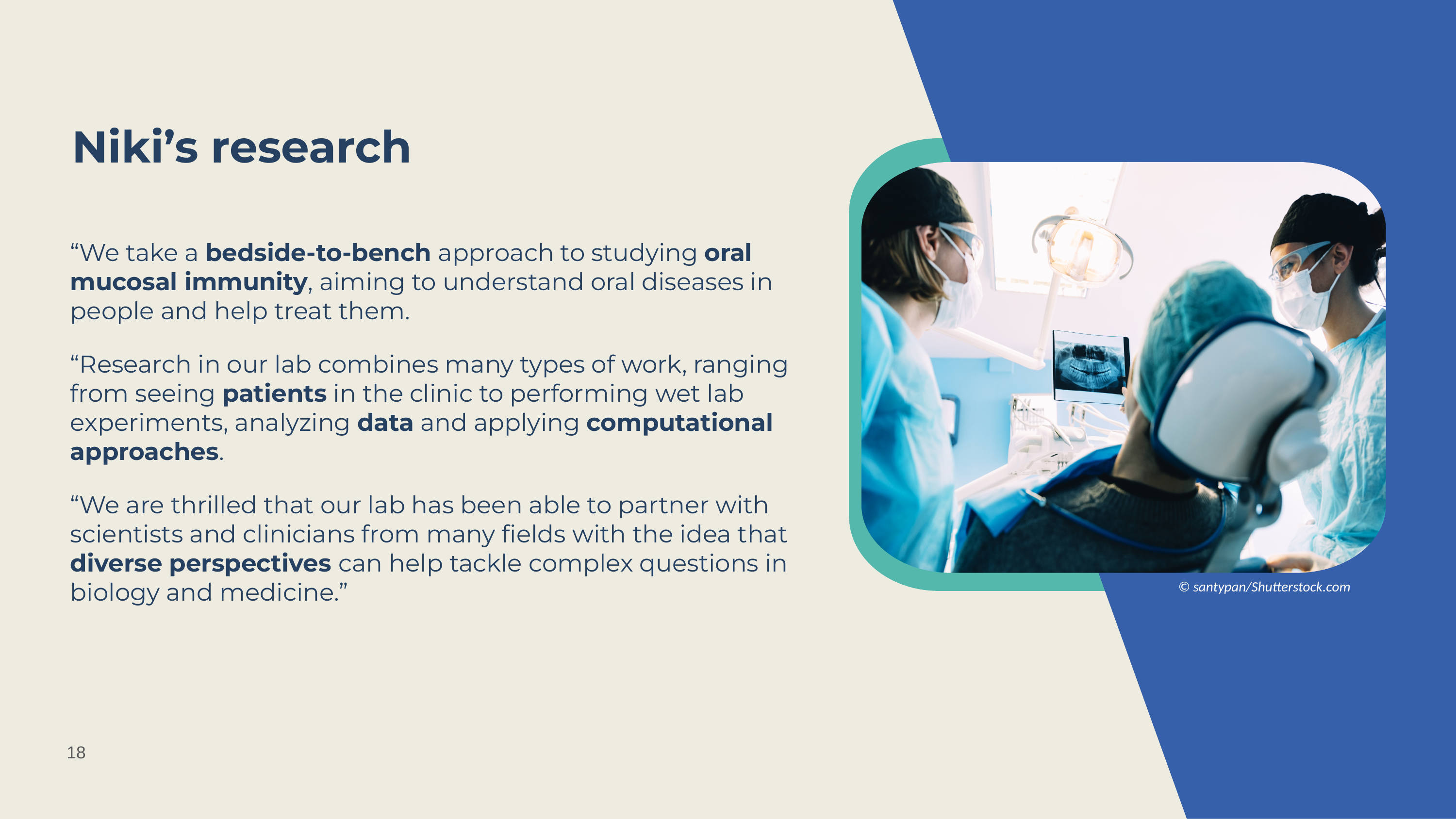

Niki’s research

“We take a bedside-to-bench approach to studying oral mucosal immunity, aiming to understand oral diseases in people and help treat them.
“Research in our lab combines many types of work, ranging from seeing patients in the clinic to performing wet lab experiments, analyzing data and applying computational approaches.
“We are thrilled that our lab has been able to partner with scientists and clinicians from many fields with the idea that diverse perspectives can help tackle complex questions in biology and medicine.”
© santypan/Shutterstock.com
18